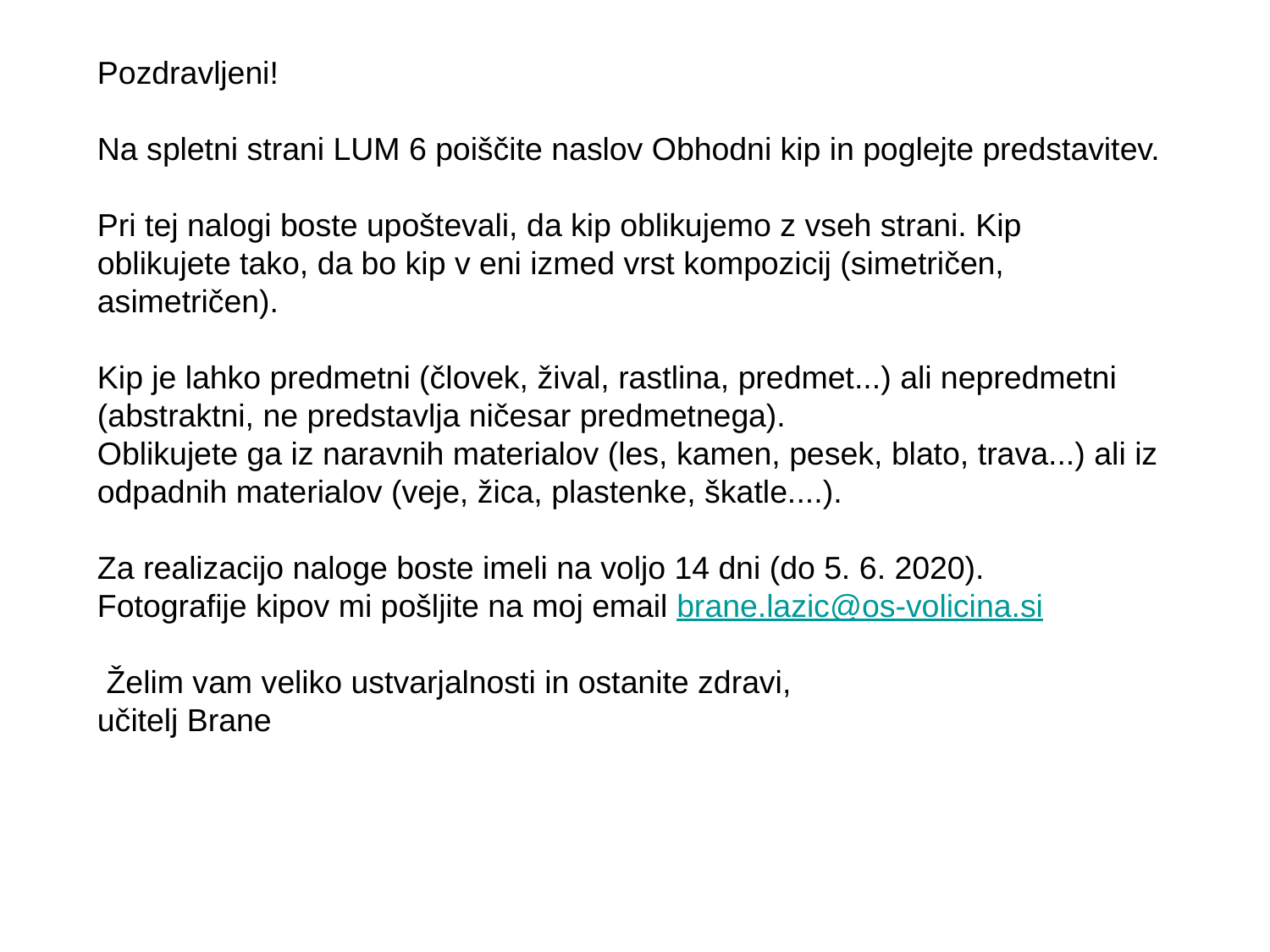

Pozdravljeni!

Na spletni strani LUM 6 poiščite naslov Obhodni kip in poglejte predstavitev.

Pri tej nalogi boste upoštevali, da kip oblikujemo z vseh strani. Kip oblikujete tako, da bo kip v eni izmed vrst kompozicij (simetričen, asimetričen).

Kip je lahko predmetni (človek, žival, rastlina, predmet...) ali nepredmetni (abstraktni, ne predstavlja ničesar predmetnega).
Oblikujete ga iz naravnih materialov (les, kamen, pesek, blato, trava...) ali iz odpadnih materialov (veje, žica, plastenke, škatle....).

Za realizacijo naloge boste imeli na voljo 14 dni (do 5. 6. 2020).
Fotografije kipov mi pošljite na moj email brane.lazic@os-volicina.si

 Želim vam veliko ustvarjalnosti in ostanite zdravi,
učitelj Brane